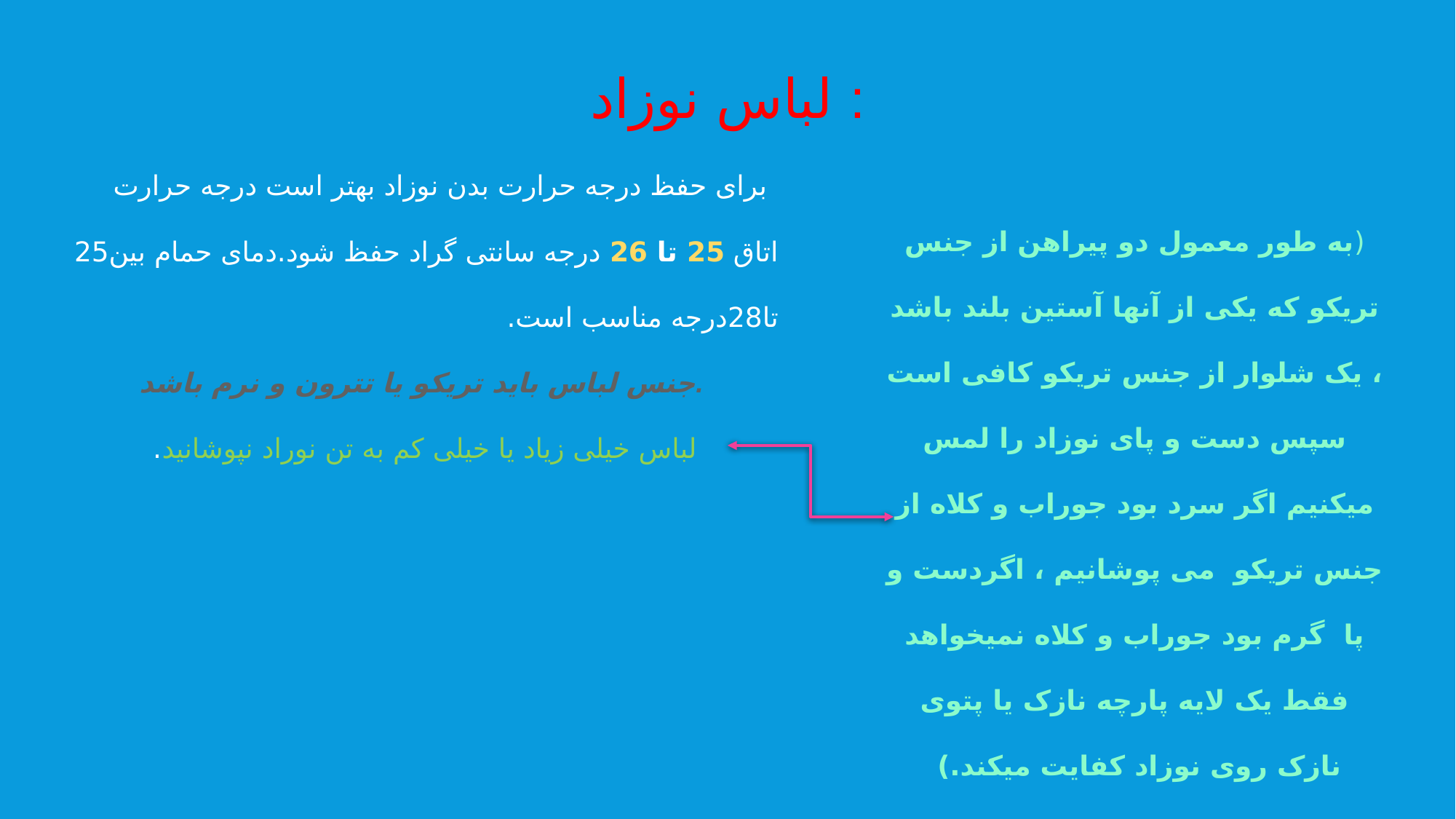

برای حفظ درجه حرارت بدن نوزاد بهتر است درجه حرارت اتاق 25 تا 26 درجه سانتی گراد حفظ شود.دمای حمام بین25 تا28درجه مناسب است.
جنس لباس باید تریکو یا تترون و نرم باشد.
لباس خیلی زیاد یا خیلی کم به تن نوراد نپوشانید.
لباس نوزاد :
(به طور معمول دو پیراهن از جنس تریکو که یکی از آنها آستین بلند باشد ، یک شلوار از جنس تریکو کافی است سپس دست و پای نوزاد را لمس میکنیم اگر سرد بود جوراب و کلاه از جنس تریکو  می پوشانیم ، اگردست و پا  گرم بود جوراب و کلاه نمیخواهد فقط یک لایه پارچه نازک یا پتوی نازک روی نوزاد کفایت میکند.)